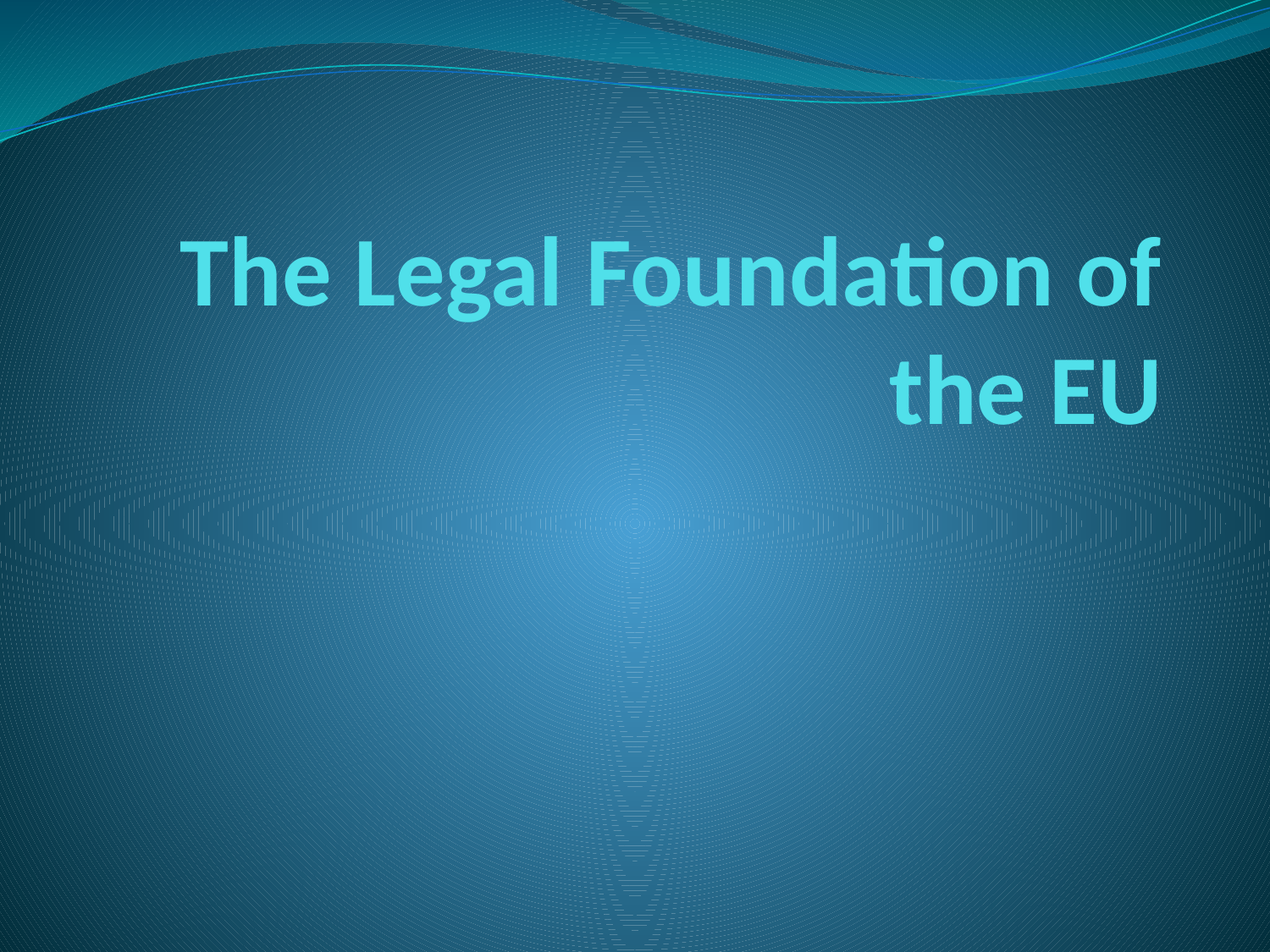

# The Legal Foundation of the EU